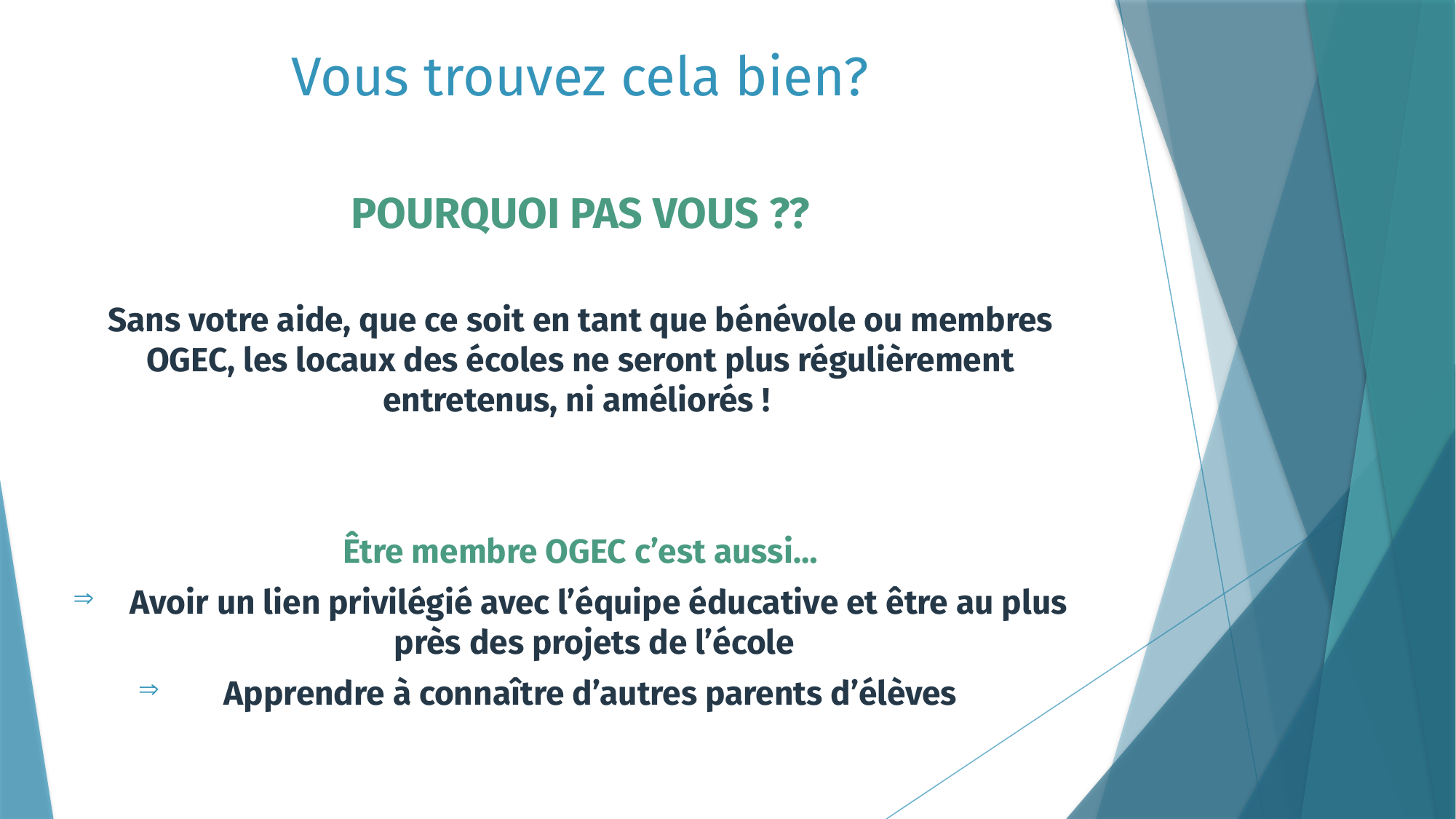

# Vous trouvez cela bien?
POURQUOI PAS VOUS ??

Sans votre aide, que ce soit en tant que bénévole ou membres OGEC, les locaux des écoles ne seront plus régulièrement entretenus, ni améliorés !

Être membre OGEC c’est aussi…
Avoir un lien privilégié avec l’équipe éducative et être au plus près des projets de l’école
Apprendre à connaître d’autres parents d’élèves